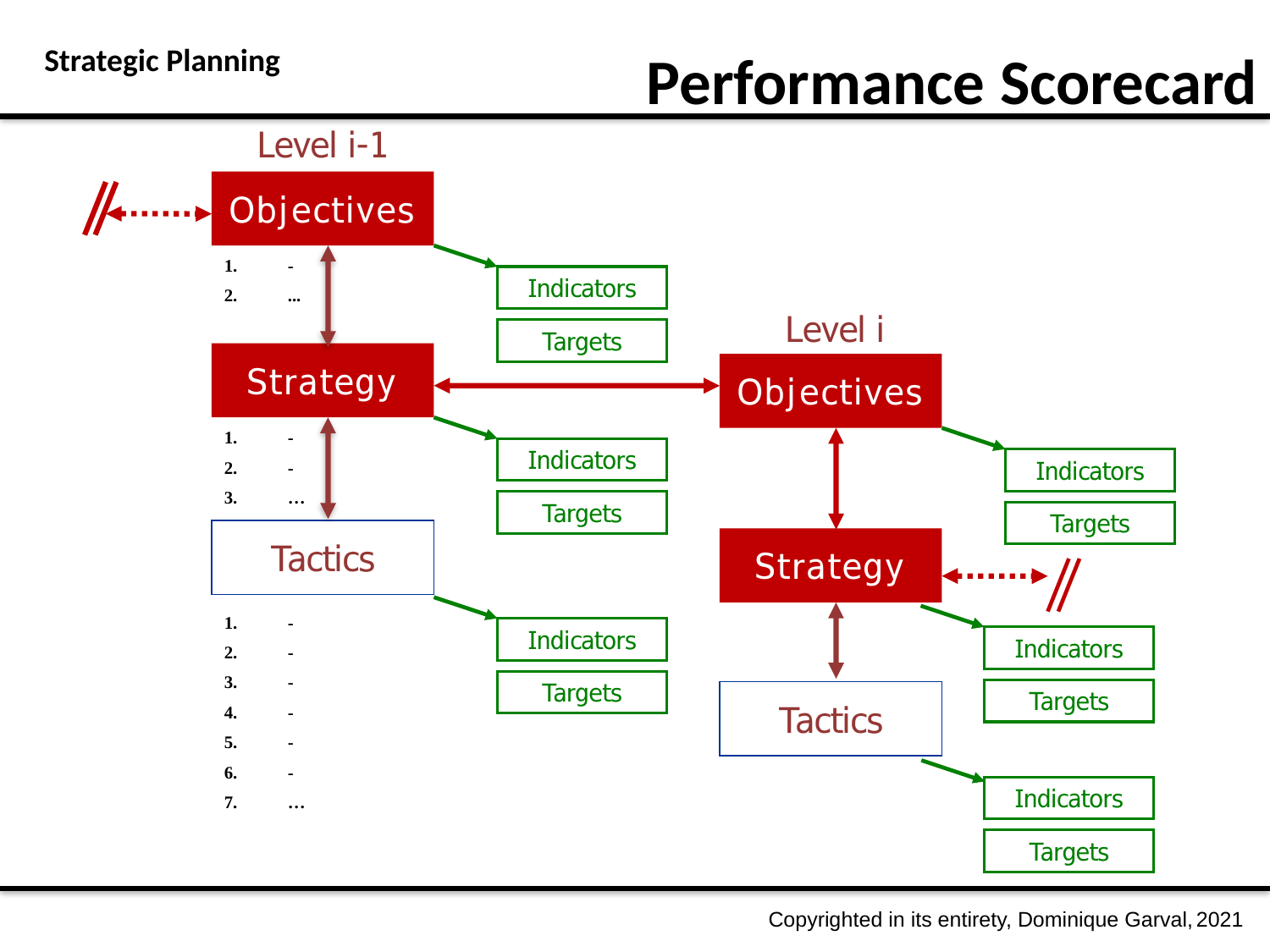

Performance Scorecard
Strategic Planning
Level i-1

Objectives

-
...

Indicators
Level i
Targets
Strategy
Objectives

-
-
…

Indicators
Indicators
Targets
Targets
Tactics

Strategy

-
-
-
-
-
-
…

Indicators
Indicators
Targets
Targets
Tactics

Indicators
Targets
30 September 2021

Copyrighted in its entirety, Dominique Garval,